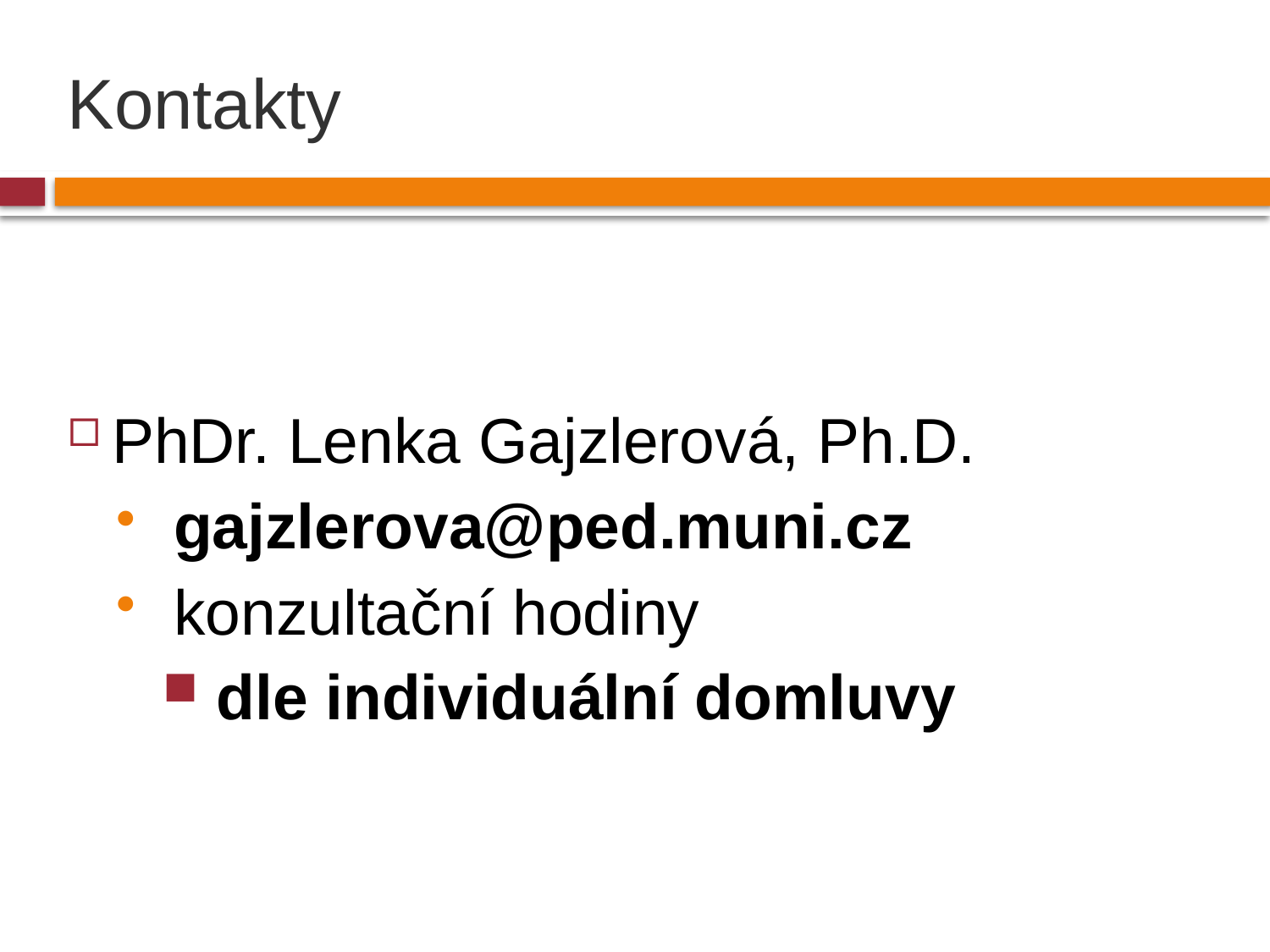

# Kontakty
PhDr. Lenka Gajzlerová, Ph.D.
 gajzlerova@ped.muni.cz
 konzultační hodiny
 dle individuální domluvy